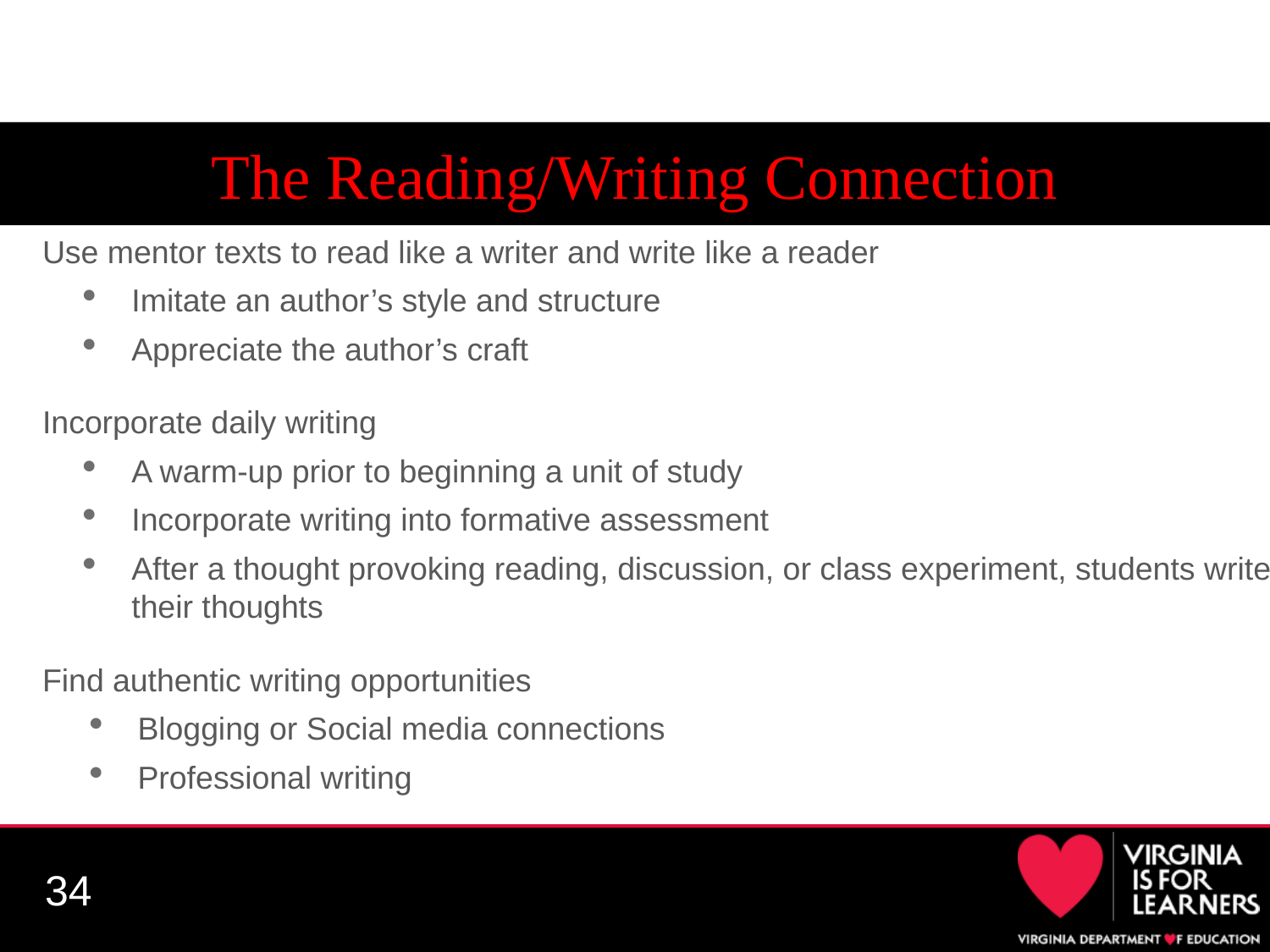

# The Reading/Writing Connection
Use mentor texts to read like a writer and write like a reader
Imitate an author’s style and structure
Appreciate the author’s craft
Incorporate daily writing
A warm-up prior to beginning a unit of study
Incorporate writing into formative assessment
After a thought provoking reading, discussion, or class experiment, students write their thoughts
Find authentic writing opportunities
Blogging or Social media connections
Professional writing